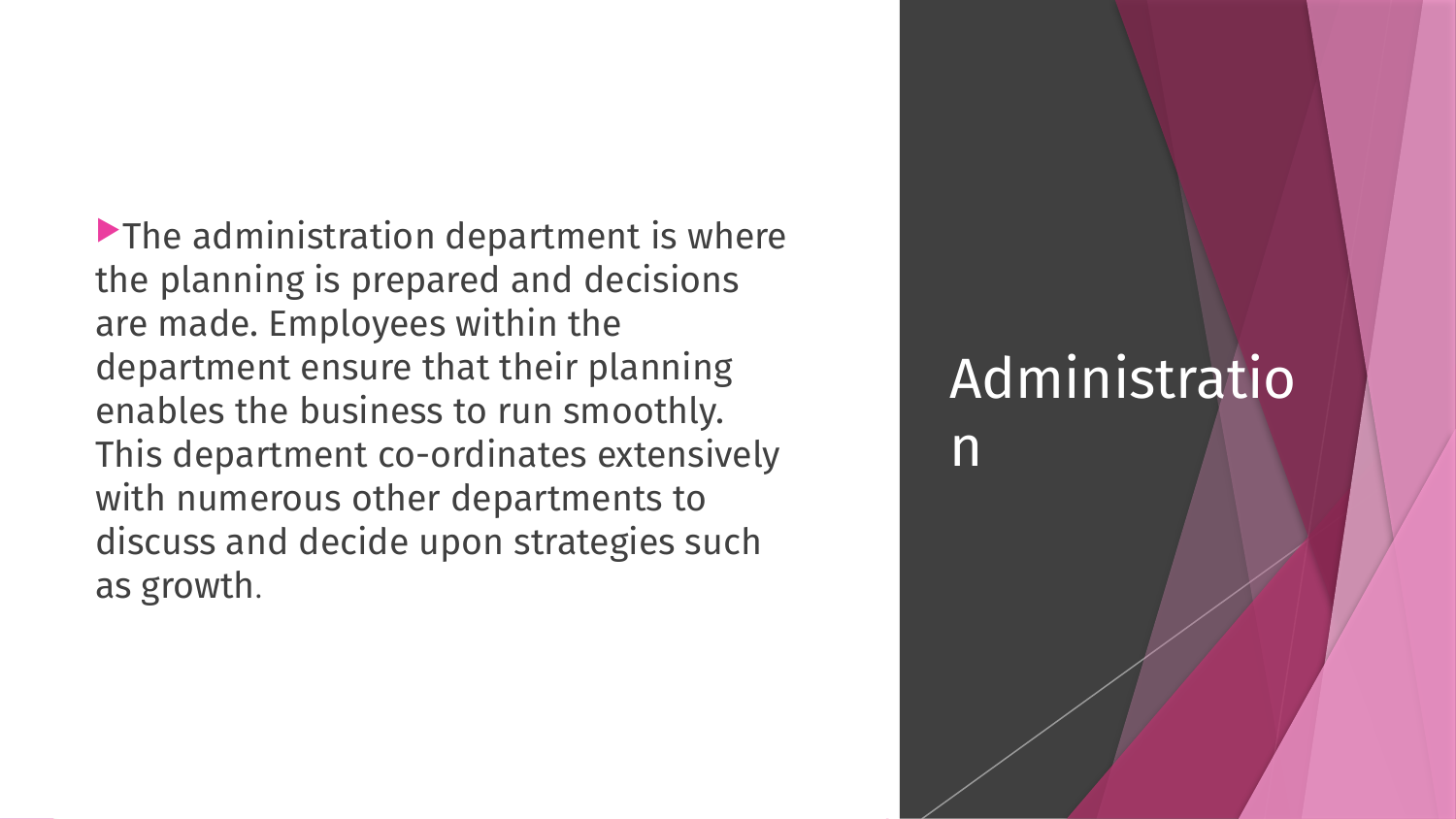

The administration department is where the planning is prepared and decisions are made. Employees within the department ensure that their planning enables the business to run smoothly. This department co-ordinates extensively with numerous other departments to discuss and decide upon strategies such as growth.
# Administration